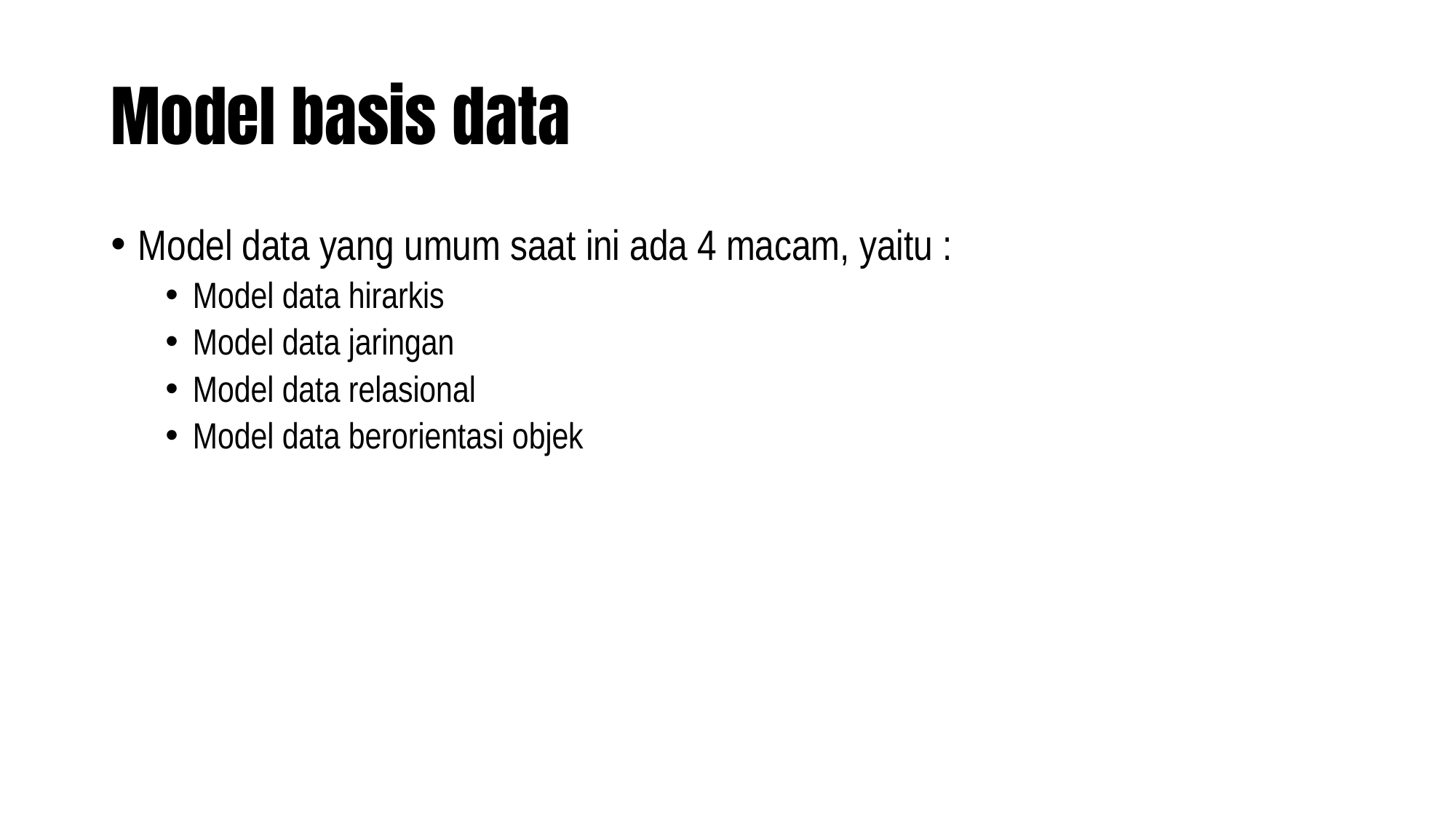

# Model basis data
Model data yang umum saat ini ada 4 macam, yaitu :
Model data hirarkis
Model data jaringan
Model data relasional
Model data berorientasi objek